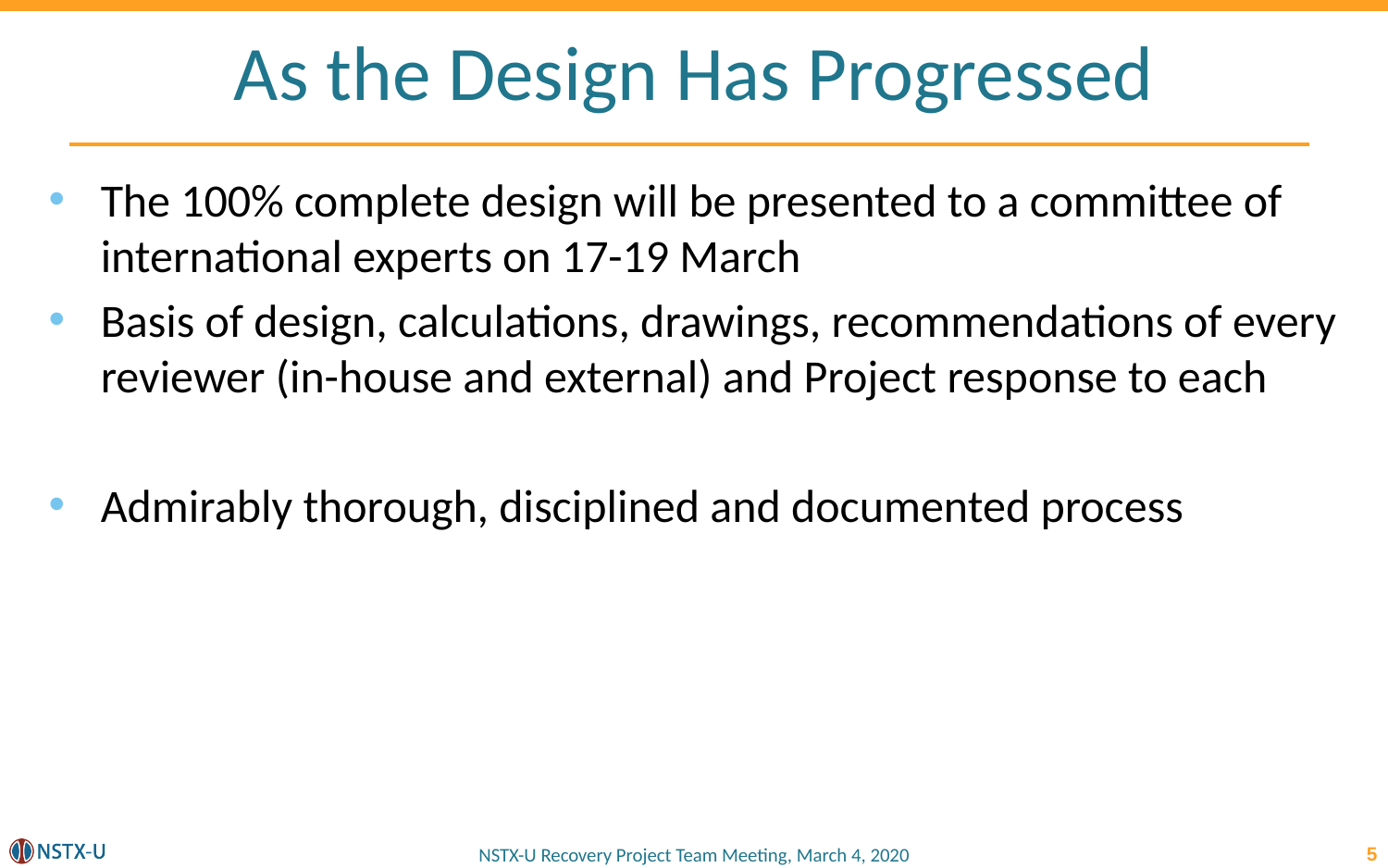

# As the Design Has Progressed
The 100% complete design will be presented to a committee of international experts on 17-19 March
Basis of design, calculations, drawings, recommendations of every reviewer (in-house and external) and Project response to each

Admirably thorough, disciplined and documented process